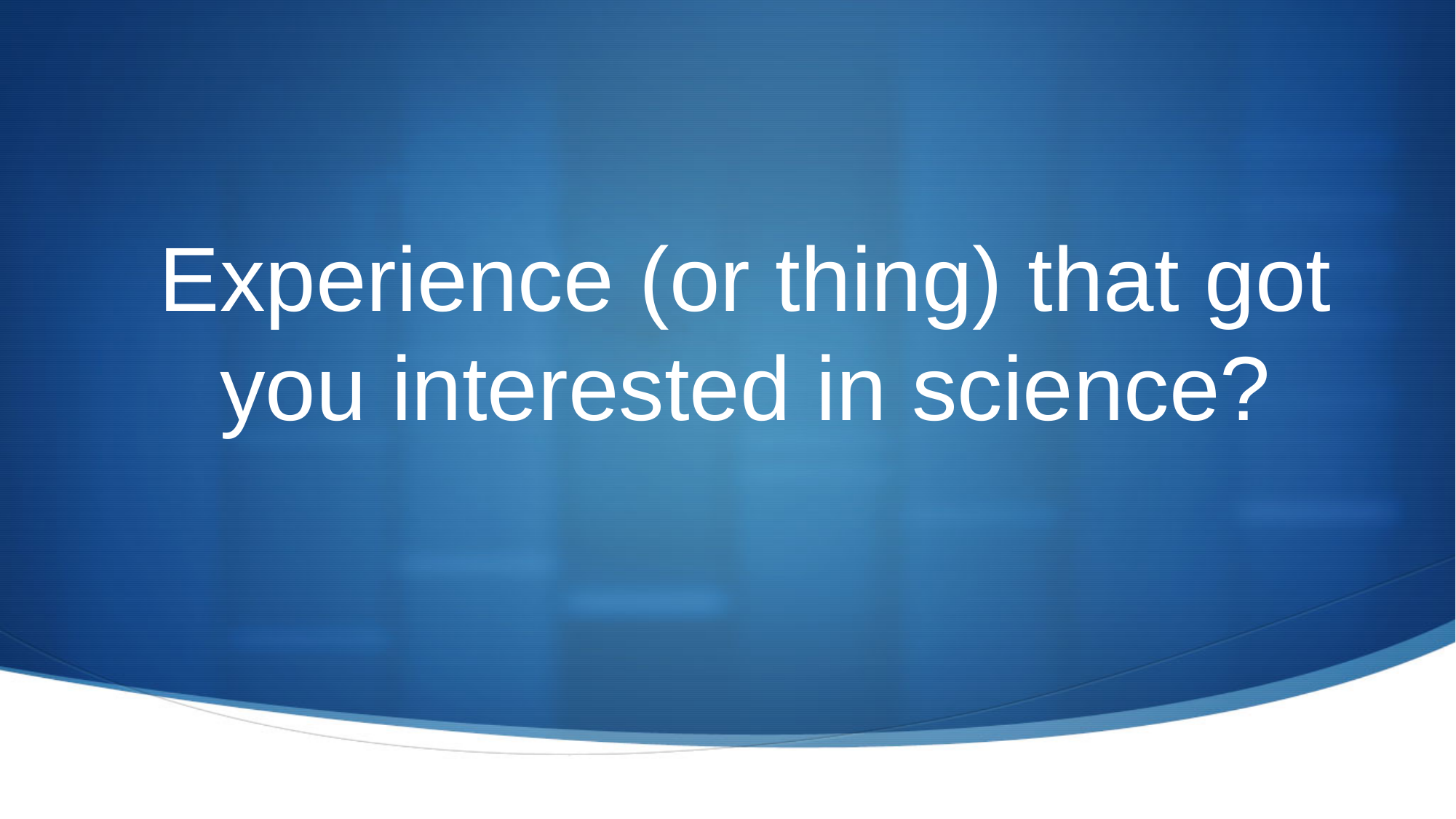

Experience (or thing) that got you interested in science?